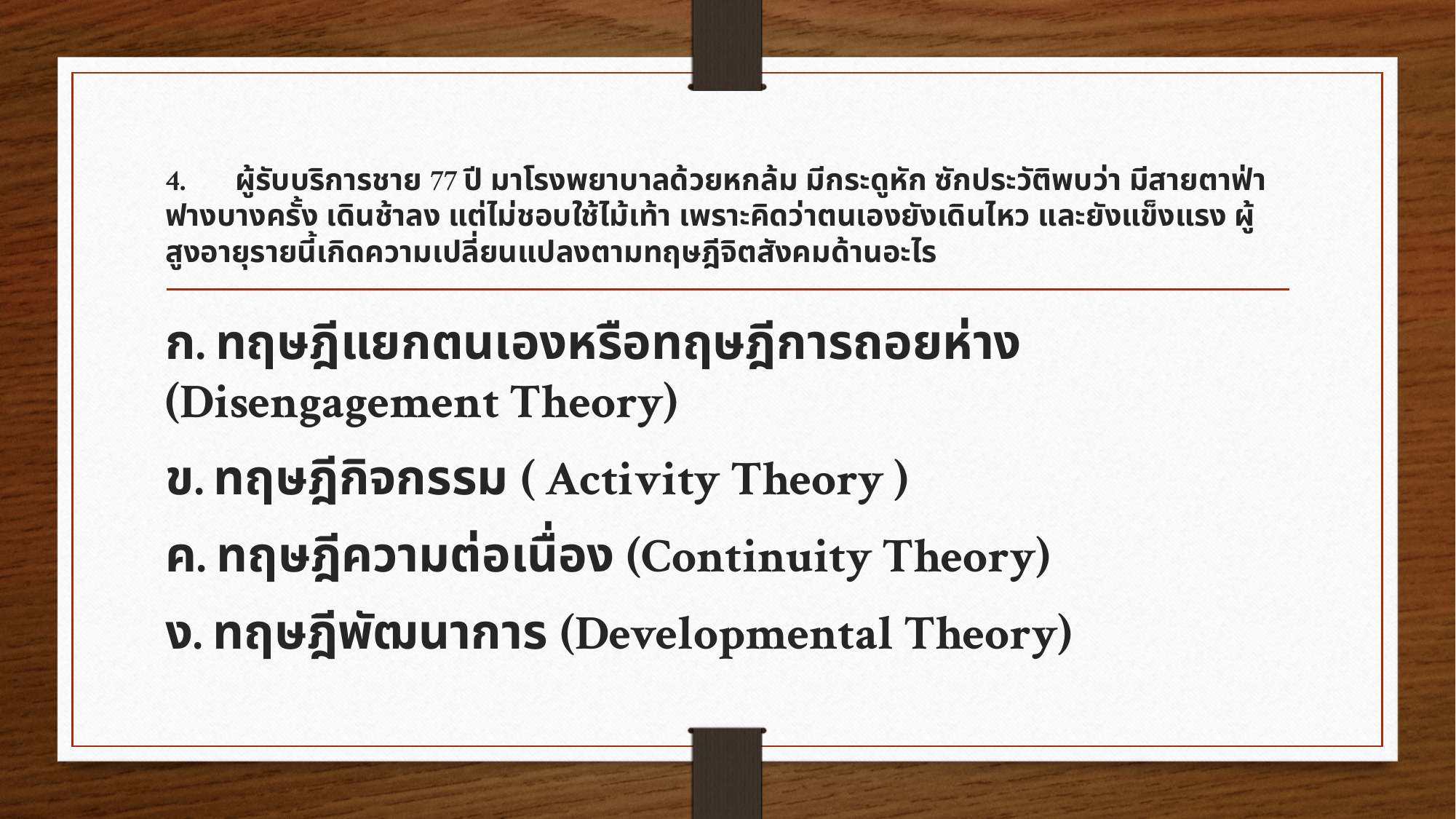

# 4.	ผู้รับบริการชาย 77 ปี มาโรงพยาบาลด้วยหกล้ม มีกระดูหัก ซักประวัติพบว่า มีสายตาฟ่าฟางบางครั้ง เดินช้าลง แต่ไม่ชอบใช้ไม้เท้า เพราะคิดว่าตนเองยังเดินไหว และยังแข็งแรง ผู้สูงอายุรายนี้เกิดความเปลี่ยนแปลงตามทฤษฎีจิตสังคมด้านอะไร
ก. ทฤษฎีแยกตนเองหรือทฤษฎีการถอยห่าง (Disengagement Theory)
ข. ทฤษฎีกิจกรรม ( Activity Theory )
ค. ทฤษฎีความต่อเนื่อง (Continuity Theory)
ง. ทฤษฎีพัฒนาการ (Developmental Theory)